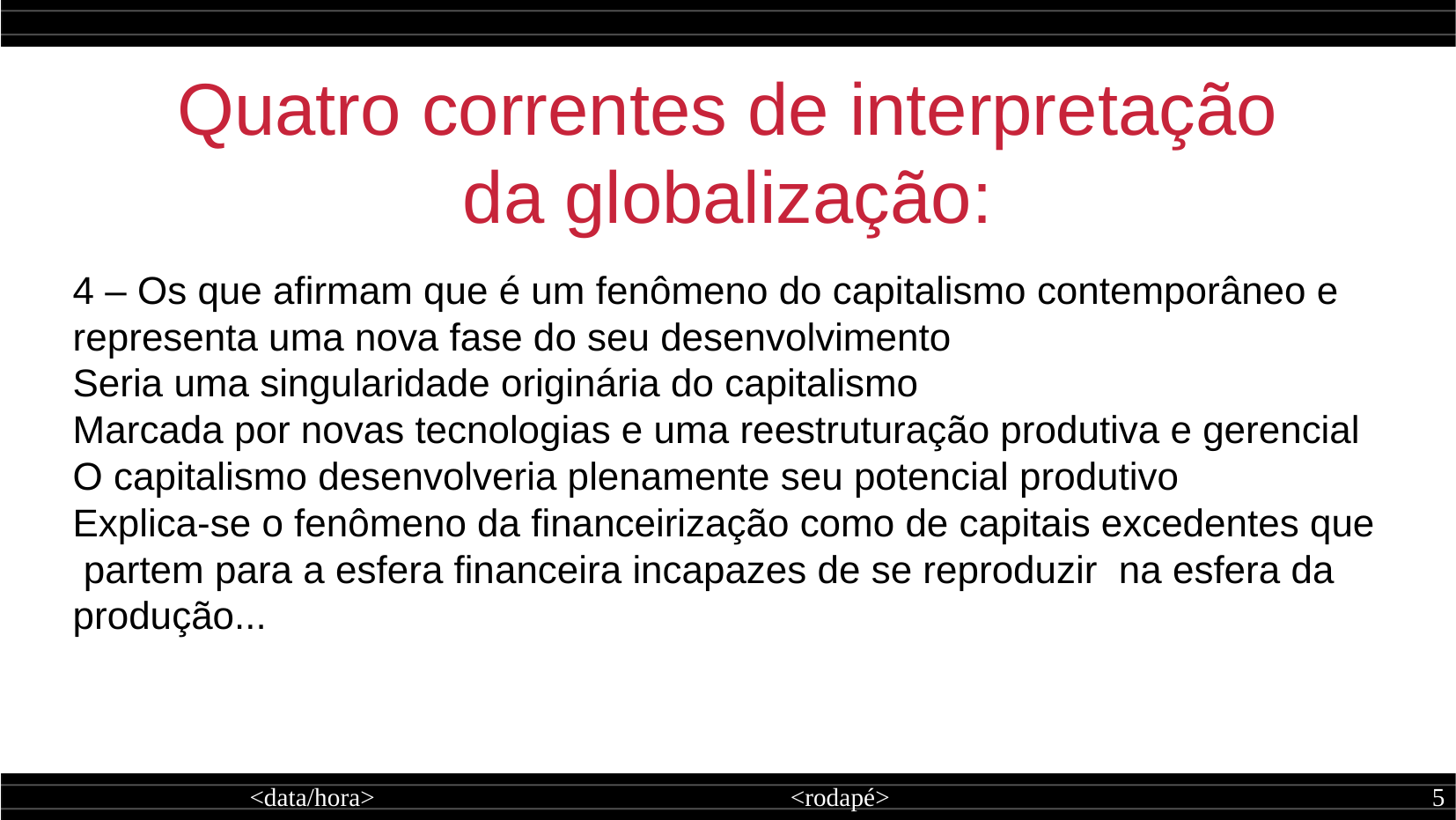

Quatro correntes de interpretação
da globalização:

4 – Os que afirmam que é um fenômeno do capitalismo contemporâneo e representa uma nova fase do seu desenvolvimento
Seria uma singularidade originária do capitalismo
Marcada por novas tecnologias e uma reestruturação produtiva e gerencial
O capitalismo desenvolveria plenamente seu potencial produtivo
Explica-se o fenômeno da financeirização como de capitais excedentes que  partem para a esfera financeira incapazes de se reproduzir  na esfera da produção...